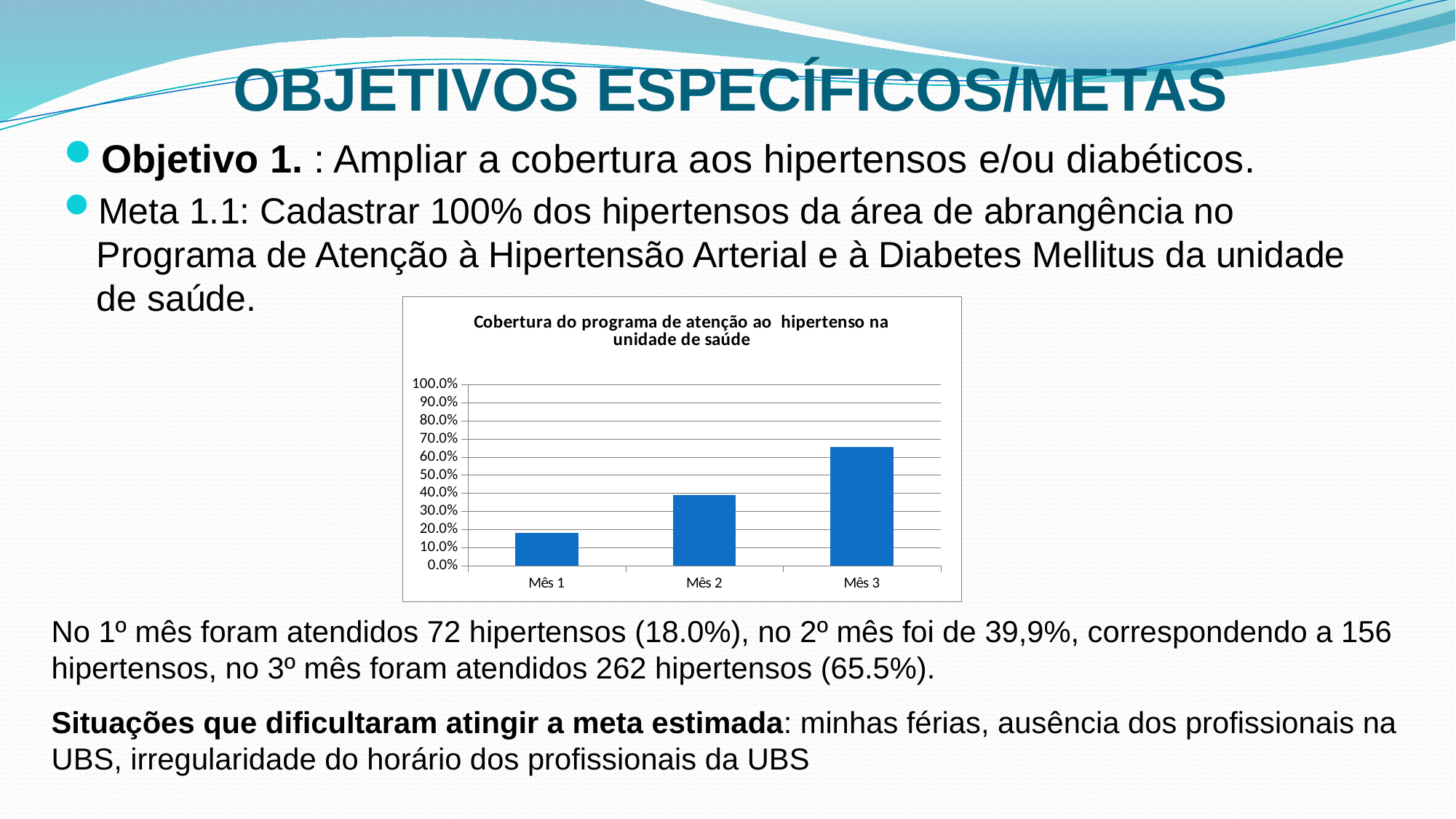

# OBJETIVOS ESPECÍFICOS/METAS
Objetivo 1. : Ampliar a cobertura aos hipertensos e/ou diabéticos.
Meta 1.1: Cadastrar 100% dos hipertensos da área de abrangência no Programa de Atenção à Hipertensão Arterial e à Diabetes Mellitus da unidade de saúde.

### Chart:

| Category | Cobertura do programa de atenção ao  hipertenso na unidade de saúde |
|---|---|
| Mês 1 | 0.1800000000000001 |
| Mês 2 | 0.39000000000000024 |
| Mês 3 | 0.6550000000000006 |
No 1º mês foram atendidos 72 hipertensos (18.0%), no 2º mês foi de 39,9%, correspondendo a 156 hipertensos, no 3º mês foram atendidos 262 hipertensos (65.5%).
Situações que dificultaram atingir a meta estimada: minhas férias, ausência dos profissionais na UBS, irregularidade do horário dos profissionais da UBS